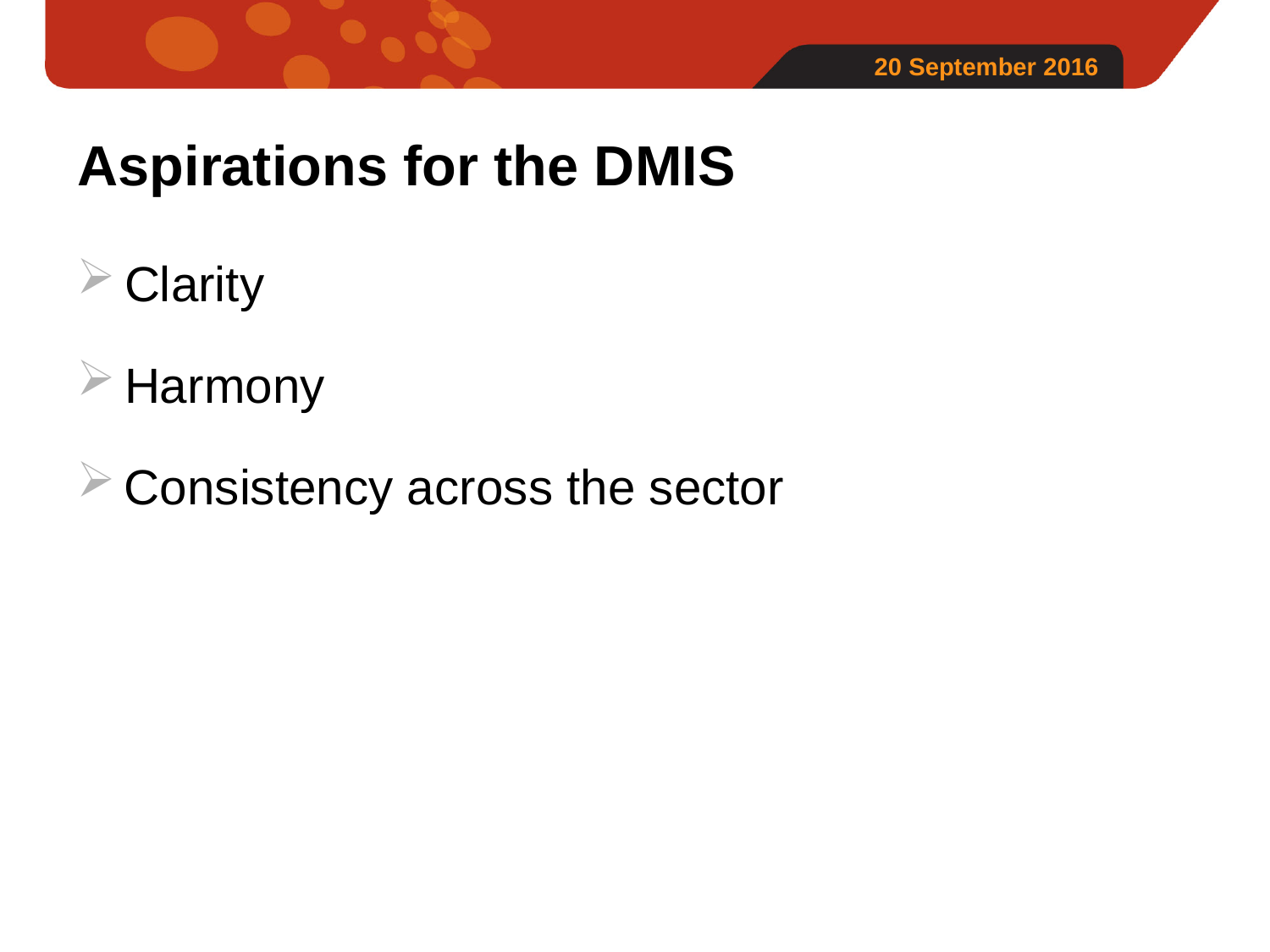

# Aspirations for the DMIS
Clarity
Harmony
Consistency across the sector